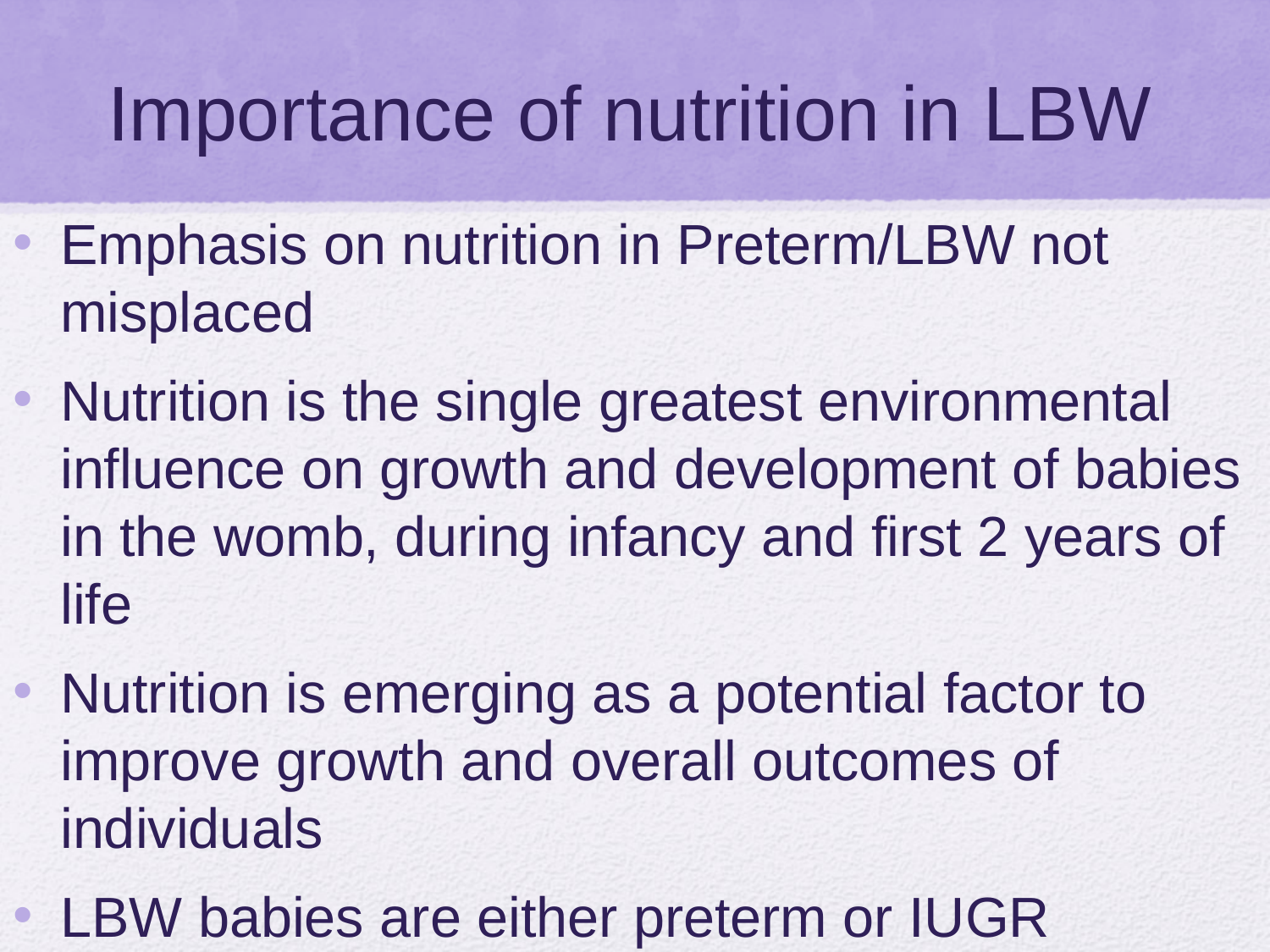

# Importance of nutrition in LBW
Emphasis on nutrition in Preterm/LBW not misplaced
Nutrition is the single greatest environmental influence on growth and development of babies in the womb, during infancy and first 2 years of life
Nutrition is emerging as a potential factor to improve growth and overall outcomes of individuals
LBW babies are either preterm or IUGR